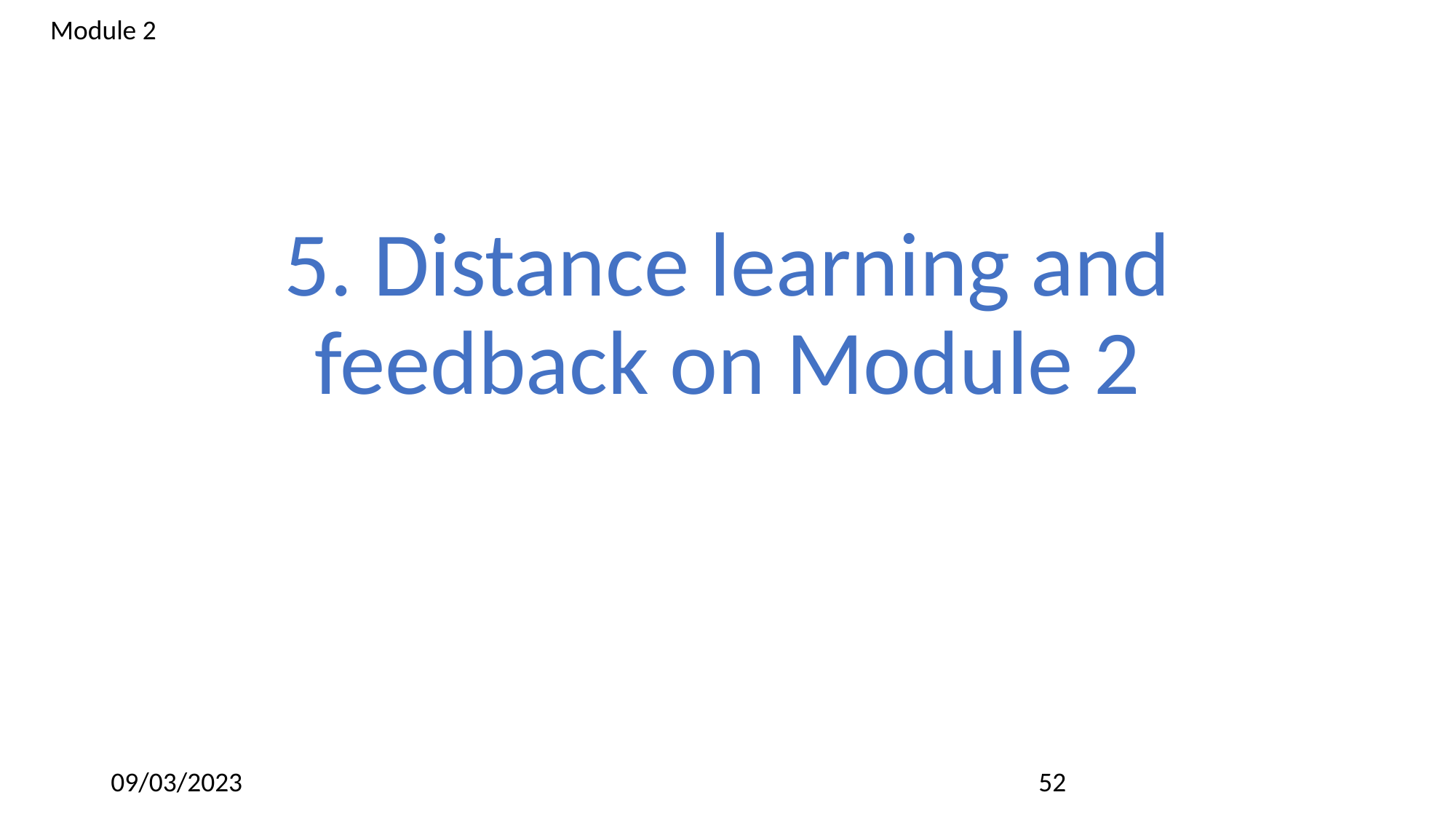

Module 2
# 5. Distance learning and feedback on Module 2

09/03/2023
52